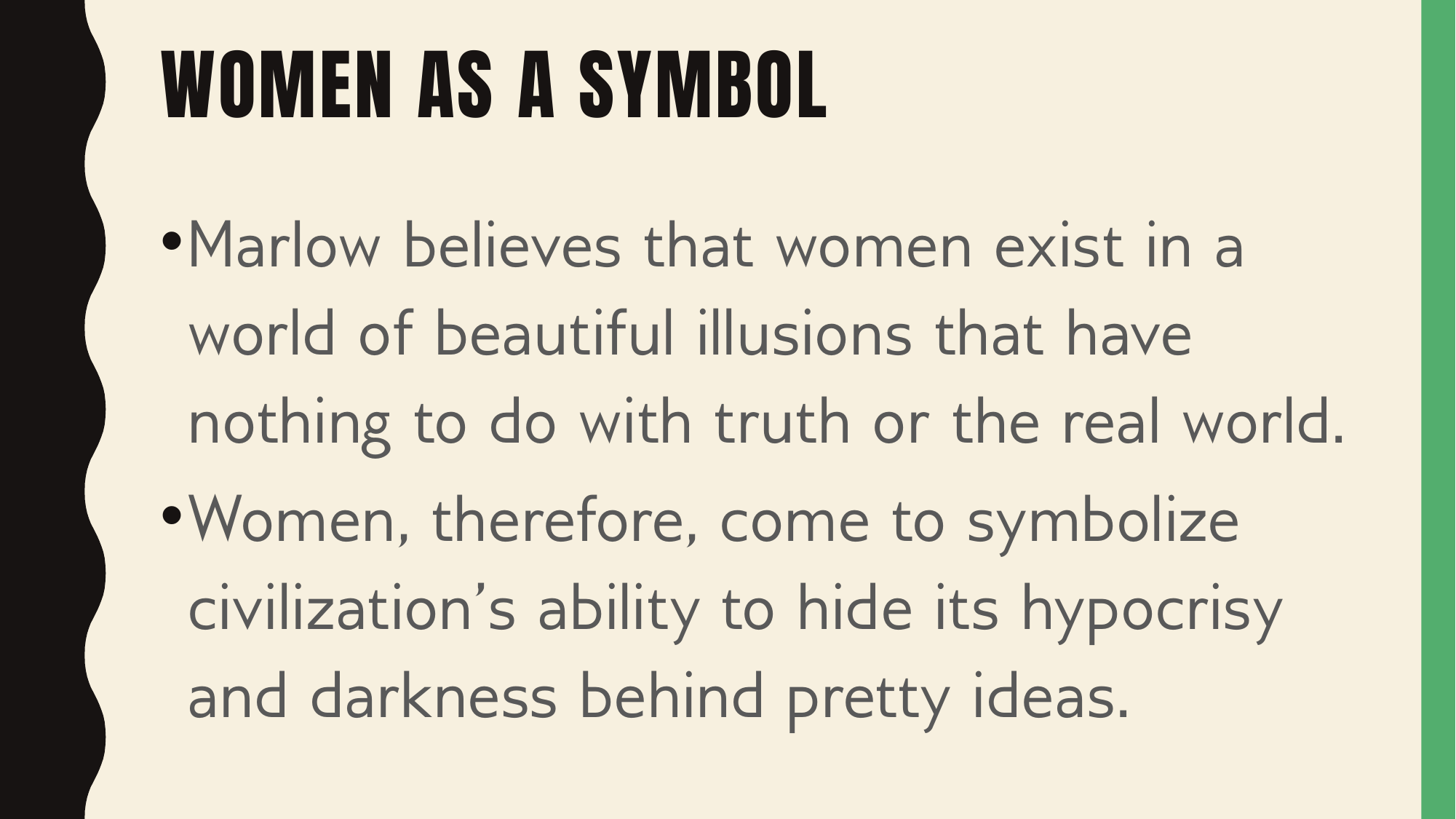

# Women as a Symbol
Marlow believes that women exist in a world of beautiful illusions that have nothing to do with truth or the real world.
Women, therefore, come to symbolize civilization’s ability to hide its hypocrisy and darkness behind pretty ideas.